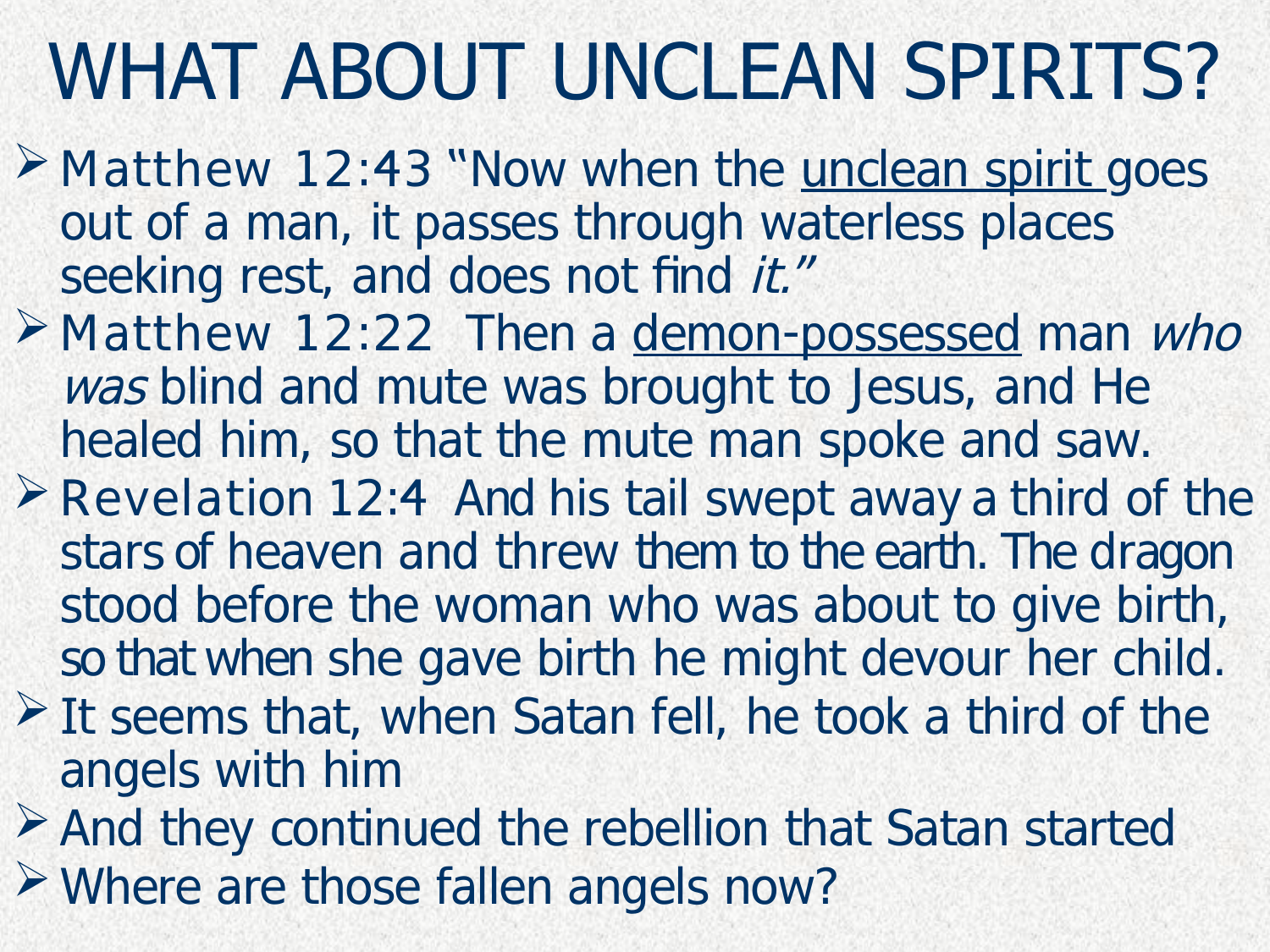

# WHAT ABOUT UNCLEAN SPIRITS?
Matthew 12:43 “Now when the unclean spirit goes out of a man, it passes through waterless places seeking rest, and does not find it.”
Matthew 12:22  Then a demon-possessed man who was blind and mute was brought to Jesus, and He healed him, so that the mute man spoke and saw.
Revelation 12:4  And his tail swept away a third of the stars of heaven and threw them to the earth. The dragon stood before the woman who was about to give birth, so that when she gave birth he might devour her child.
It seems that, when Satan fell, he took a third of the angels with him
And they continued the rebellion that Satan started
Where are those fallen angels now?